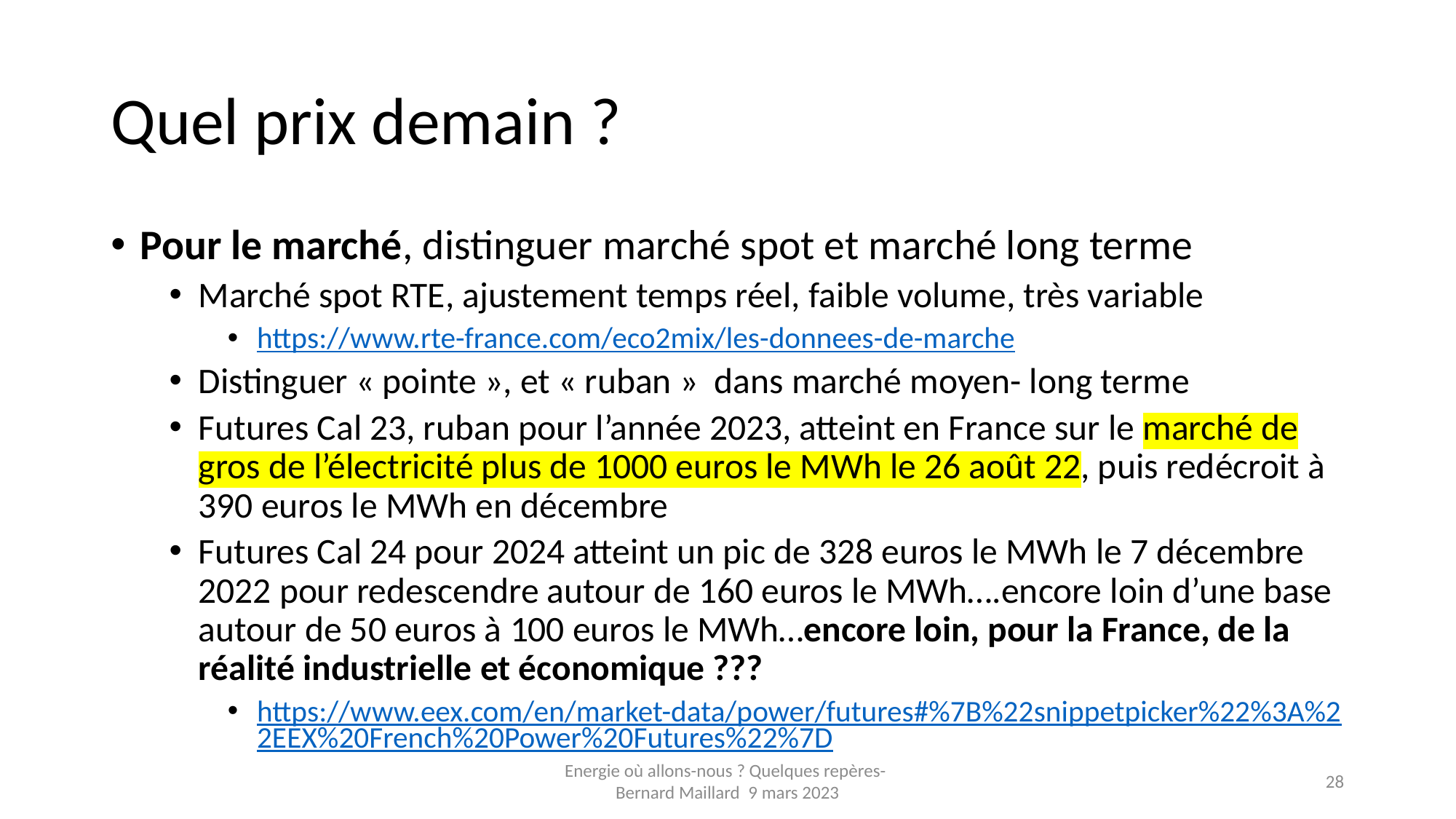

# Quel prix demain ?
Pour le marché, distinguer marché spot et marché long terme
Marché spot RTE, ajustement temps réel, faible volume, très variable
https://www.rte-france.com/eco2mix/les-donnees-de-marche
Distinguer « pointe », et « ruban »  dans marché moyen- long terme
Futures Cal 23, ruban pour l’année 2023, atteint en France sur le marché de gros de l’électricité plus de 1000 euros le MWh le 26 août 22, puis redécroit à 390 euros le MWh en décembre
Futures Cal 24 pour 2024 atteint un pic de 328 euros le MWh le 7 décembre 2022 pour redescendre autour de 160 euros le MWh….encore loin d’une base autour de 50 euros à 100 euros le MWh…encore loin, pour la France, de la réalité industrielle et économique ???
https://www.eex.com/en/market-data/power/futures#%7B%22snippetpicker%22%3A%22EEX%20French%20Power%20Futures%22%7D

Energie où allons-nous ? Quelques repères-
Bernard Maillard  9 mars 2023
28